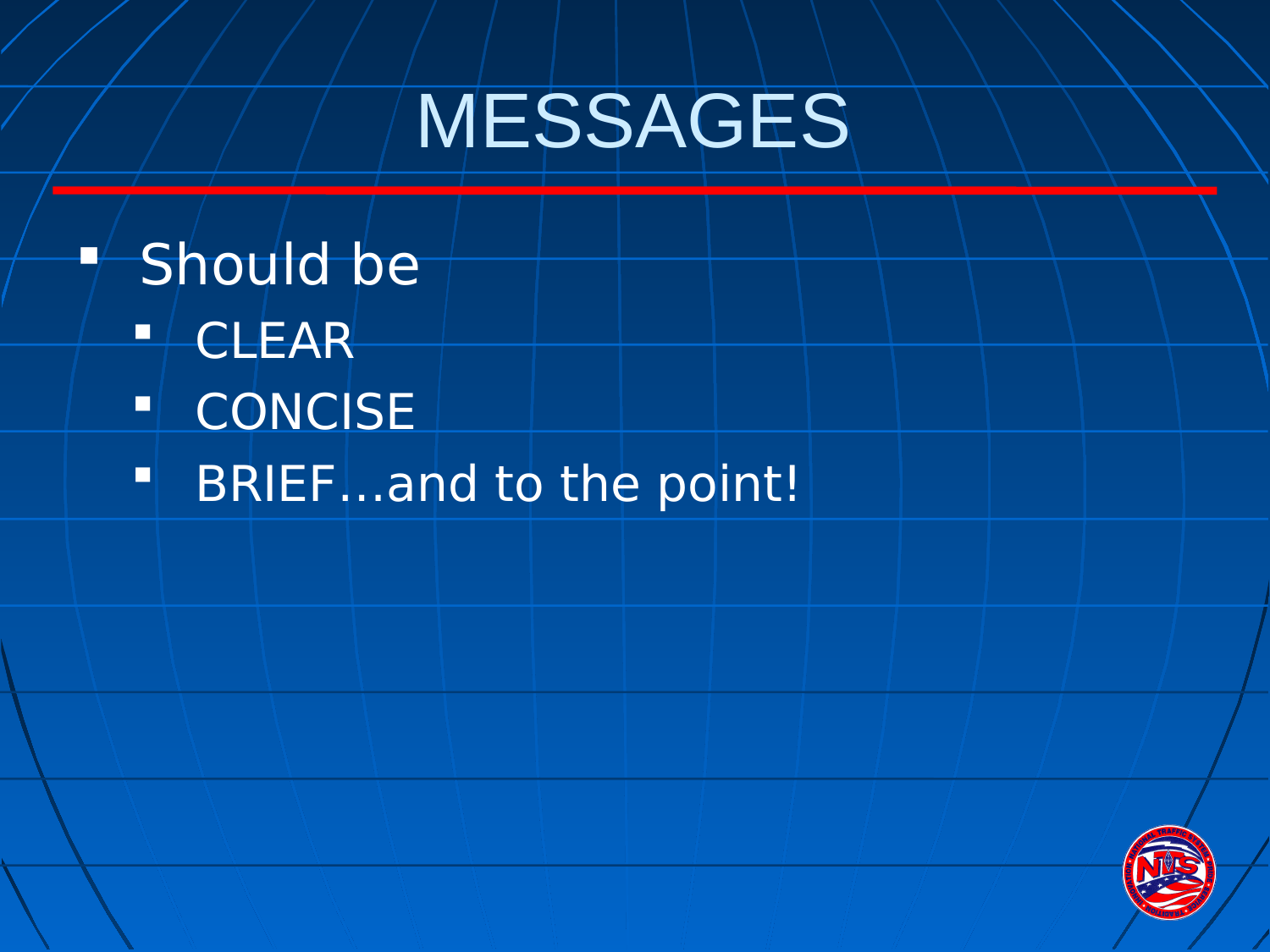

# MESSAGES
Should be
CLEAR
CONCISE
BRIEF…and to the point!